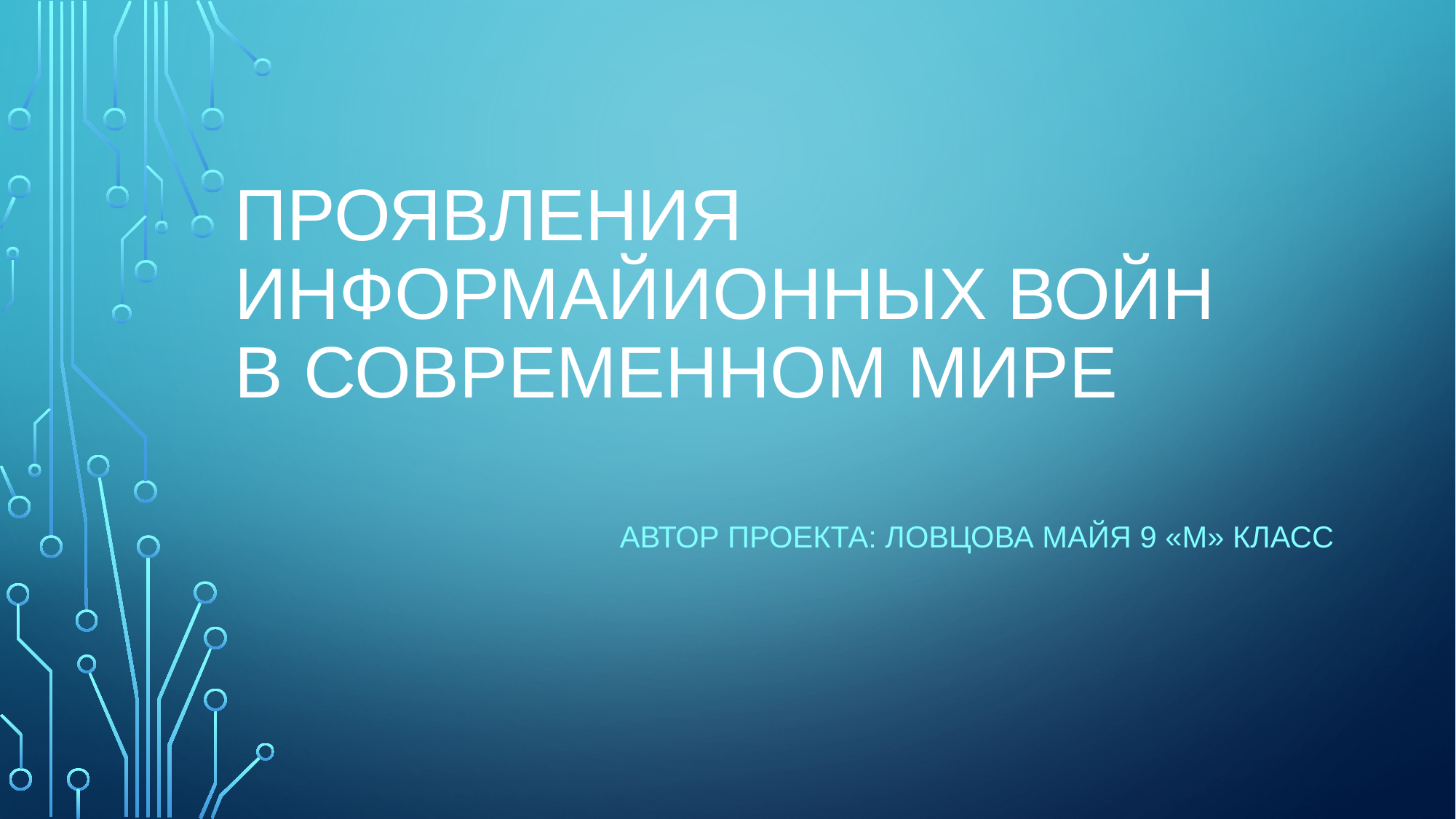

# ПРОЯВЛЕНИЯ ИНФОРМАЙИОННЫХ ВОЙН В СОВРЕМЕННОМ МИРЕ
Автор проекта: Ловцова майя 9 «М» класс